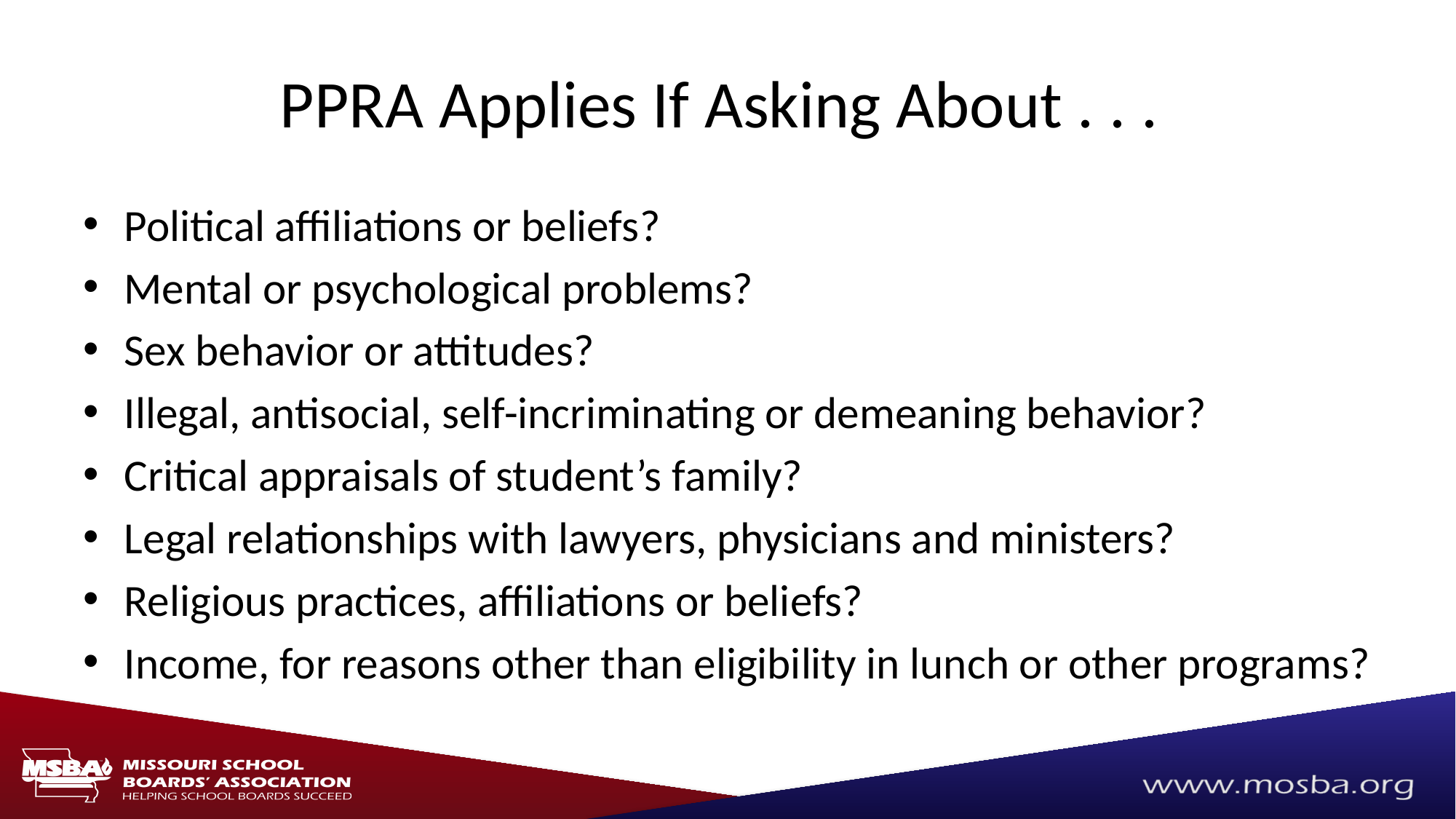

# PPRA Applies If Asking About . . .
Political affiliations or beliefs?
Mental or psychological problems?
Sex behavior or attitudes?
Illegal, antisocial, self-incriminating or demeaning behavior?
Critical appraisals of student’s family?
Legal relationships with lawyers, physicians and ministers?
Religious practices, affiliations or beliefs?
Income, for reasons other than eligibility in lunch or other programs?